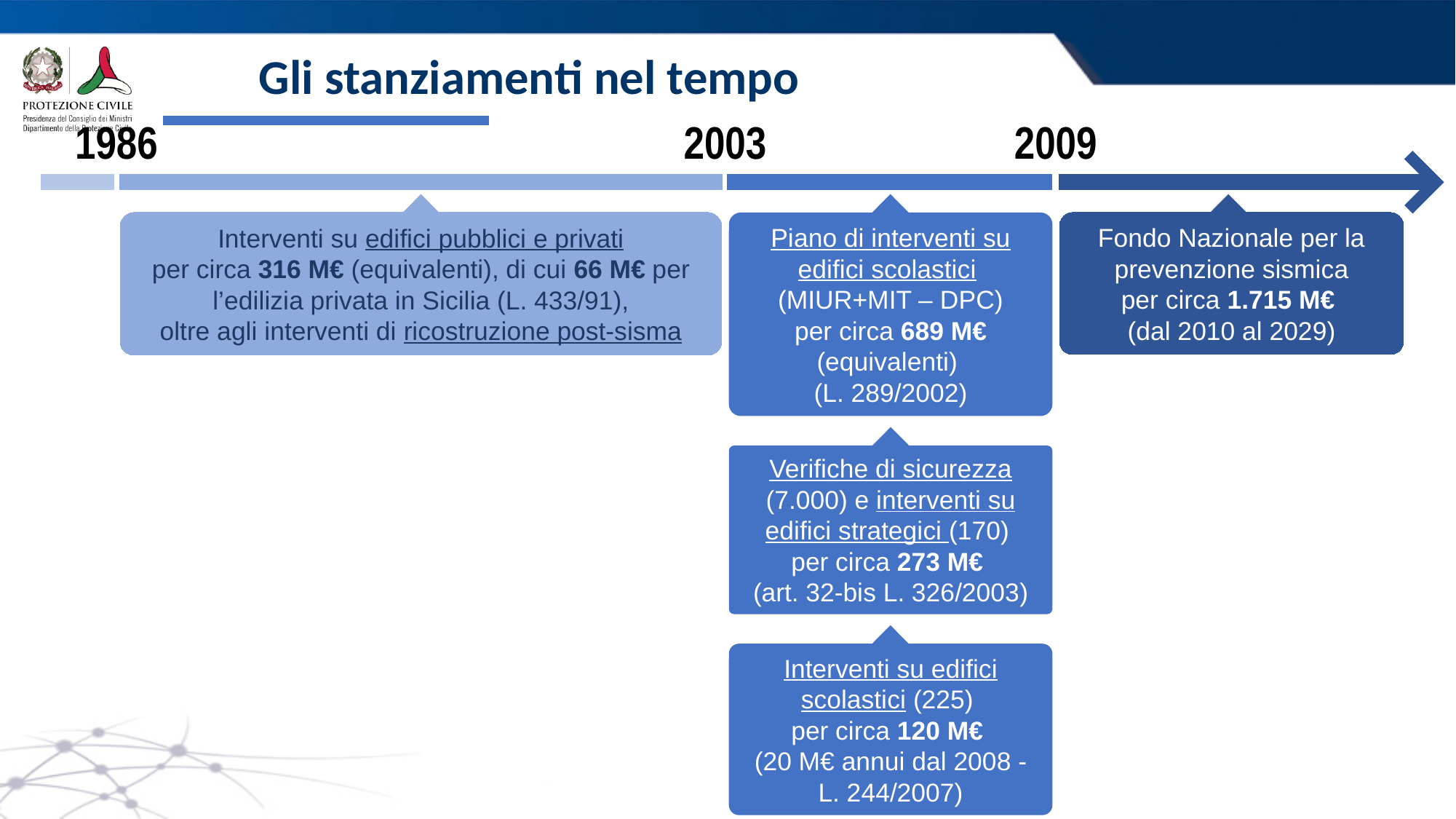

# Gli stanziamenti nel tempo
1986
2003
2009

Interventi su edifici pubblici e privati
per circa 316 M€ (equivalenti), di cui 66 M€ per l’edilizia privata in Sicilia (L. 433/91),
oltre agli interventi di ricostruzione post-sisma

Piano di interventi su edifici scolastici
(MIUR+MIT – DPC)
per circa 689 M€ (equivalenti)
(L. 289/2002)

Fondo Nazionale per la prevenzione sismica
per circa 1.715 M€
(dal 2010 al 2029)

Verifiche di sicurezza (7.000) e interventi su edifici strategici (170)
per circa 273 M€
(art. 32-bis L. 326/2003)

Interventi su edifici scolastici (225)
per circa 120 M€
(20 M€ annui dal 2008 - L. 244/2007)